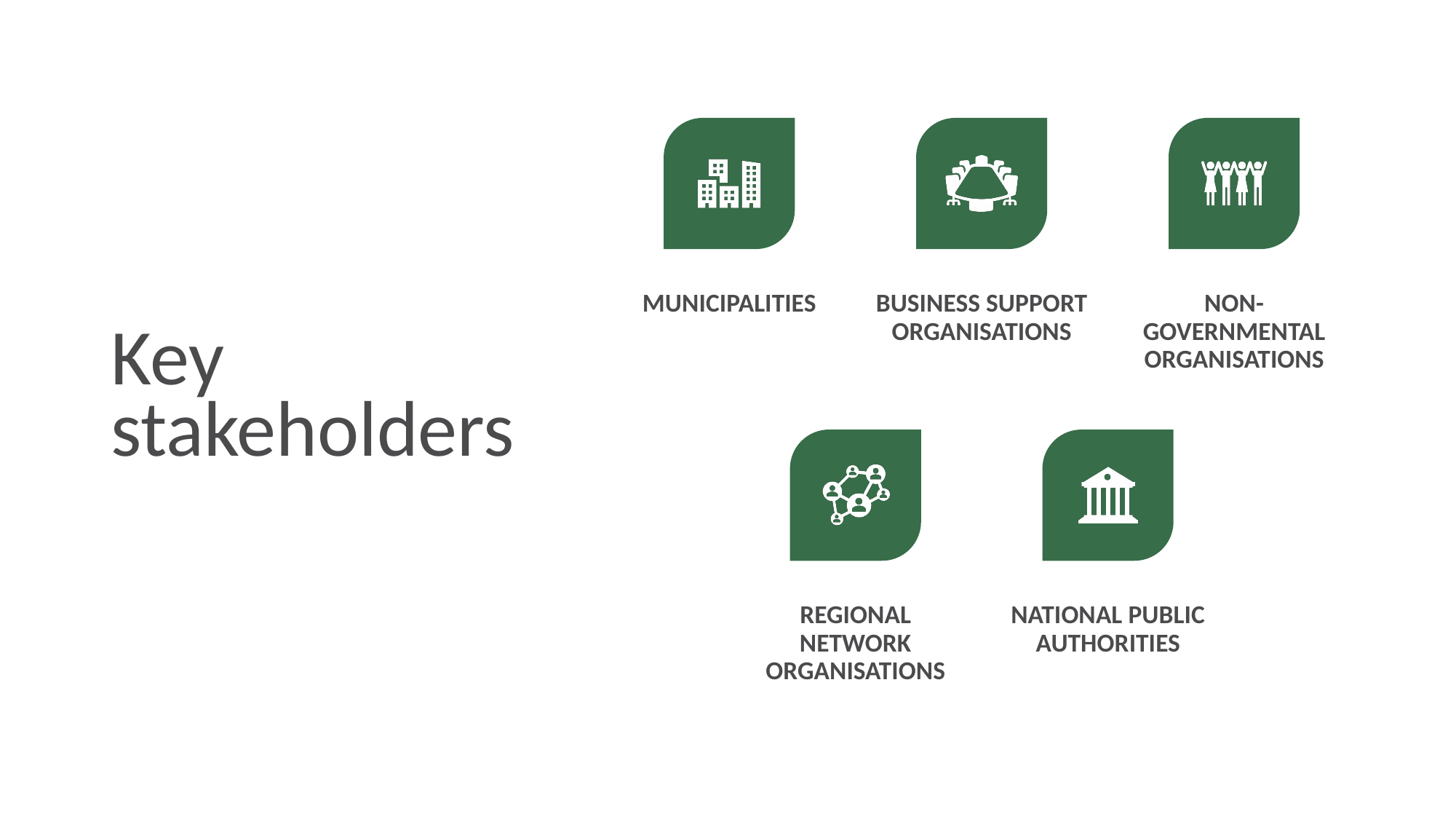

# Key stakeholders
Municipalities
Business support organisations
Non-governmental organisations
Regional network organisations
National public authorities